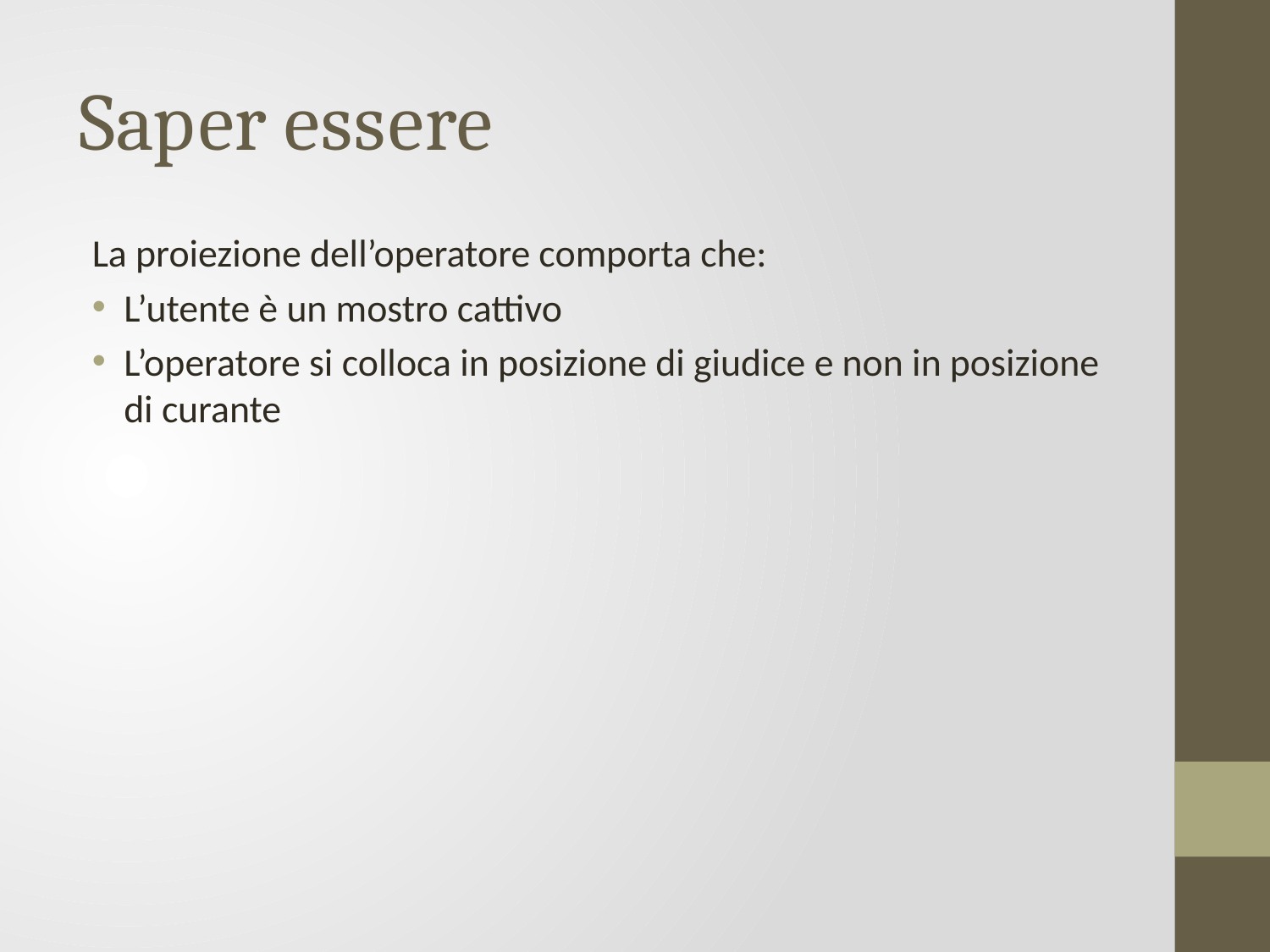

# Saper essere
La proiezione dell’operatore comporta che:
L’utente è un mostro cattivo
L’operatore si colloca in posizione di giudice e non in posizione di curante